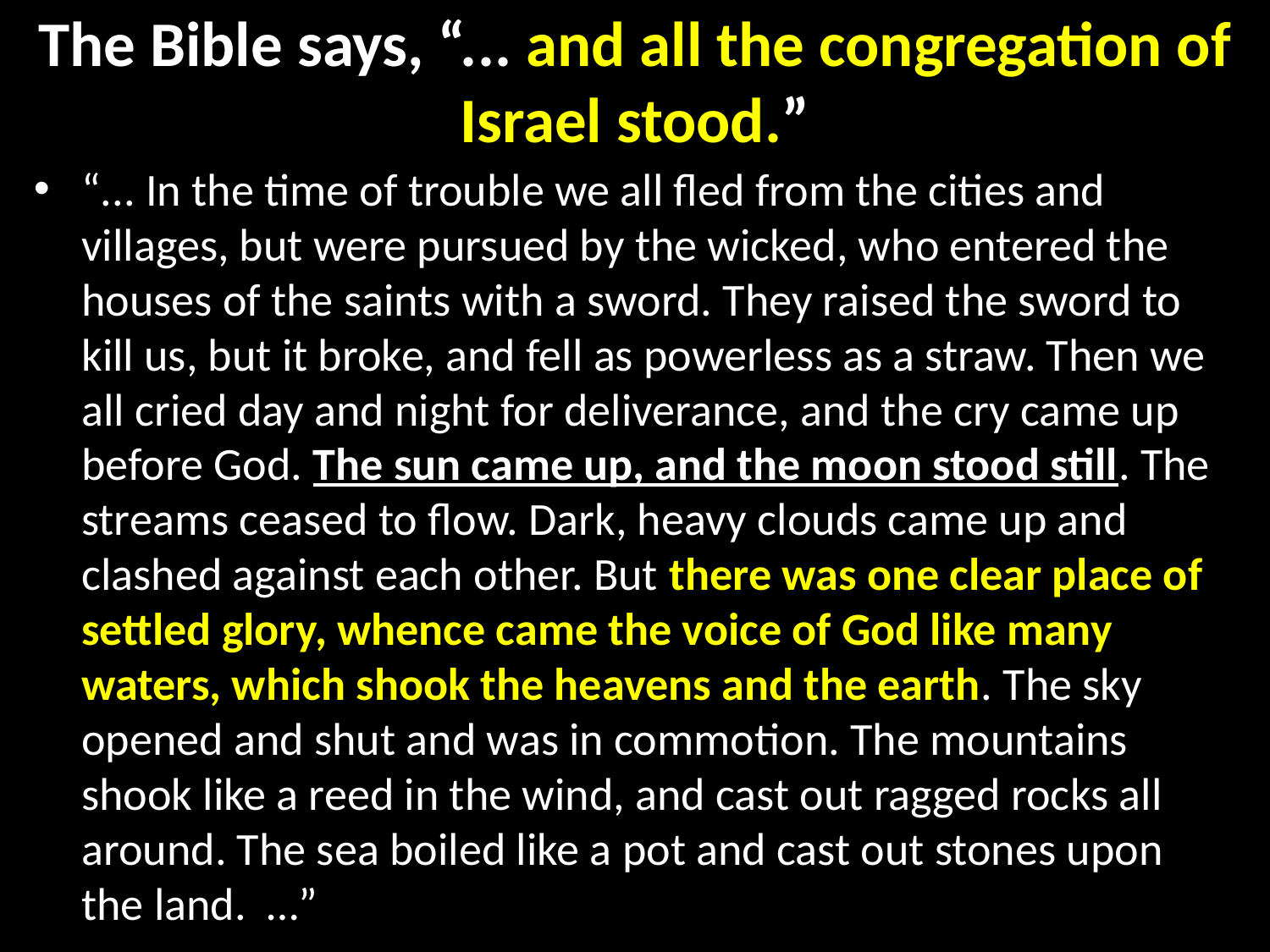

# The Bible says, “... and all the congregation of Israel stood.”
“... In the time of trouble we all fled from the cities and villages, but were pursued by the wicked, who entered the houses of the saints with a sword. They raised the sword to kill us, but it broke, and fell as powerless as a straw. Then we all cried day and night for deliverance, and the cry came up before God. The sun came up, and the moon stood still. The streams ceased to flow. Dark, heavy clouds came up and clashed against each other. But there was one clear place of settled glory, whence came the voice of God like many waters, which shook the heavens and the earth. The sky opened and shut and was in commotion. The mountains shook like a reed in the wind, and cast out ragged rocks all around. The sea boiled like a pot and cast out stones upon the land.  …”